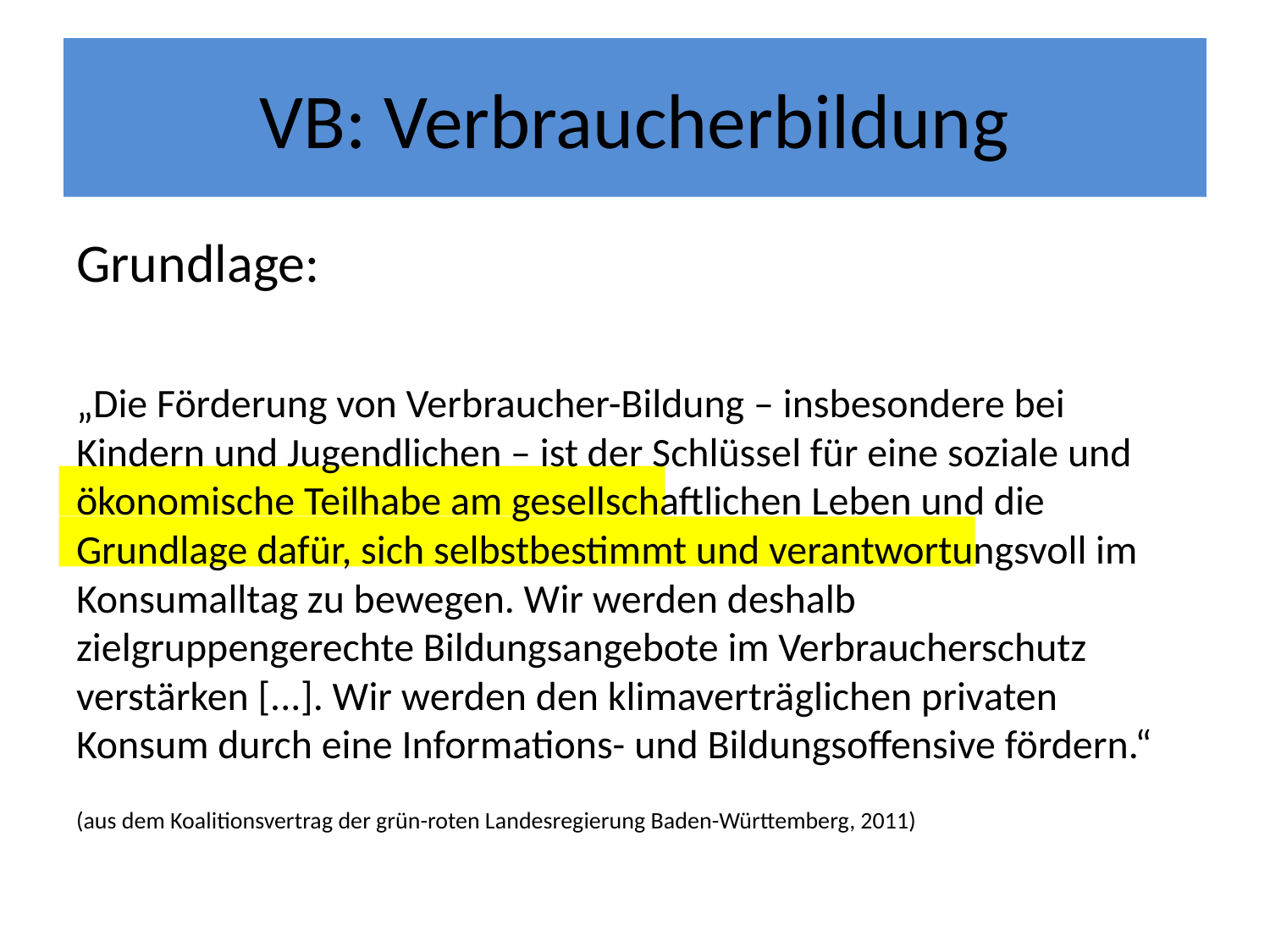

# VB: Verbraucherbildung
Grundlage:

„Die Förderung von Verbraucher-Bildung – insbesondere bei Kindern und Jugendlichen – ist der Schlüssel für eine soziale und ökonomische Teilhabe am gesellschaftlichen Leben und die Grundlage dafür, sich selbstbestimmt und verantwortungsvoll im Konsumalltag zu bewegen. Wir werden deshalb zielgruppengerechte Bildungsangebote im Verbraucherschutz verstärken [...]. Wir werden den klimaverträglichen privaten Konsum durch eine Informations- und Bildungsoffensive fördern.“

(aus dem Koalitionsvertrag der grün-roten Landesregierung Baden-Württemberg, 2011)